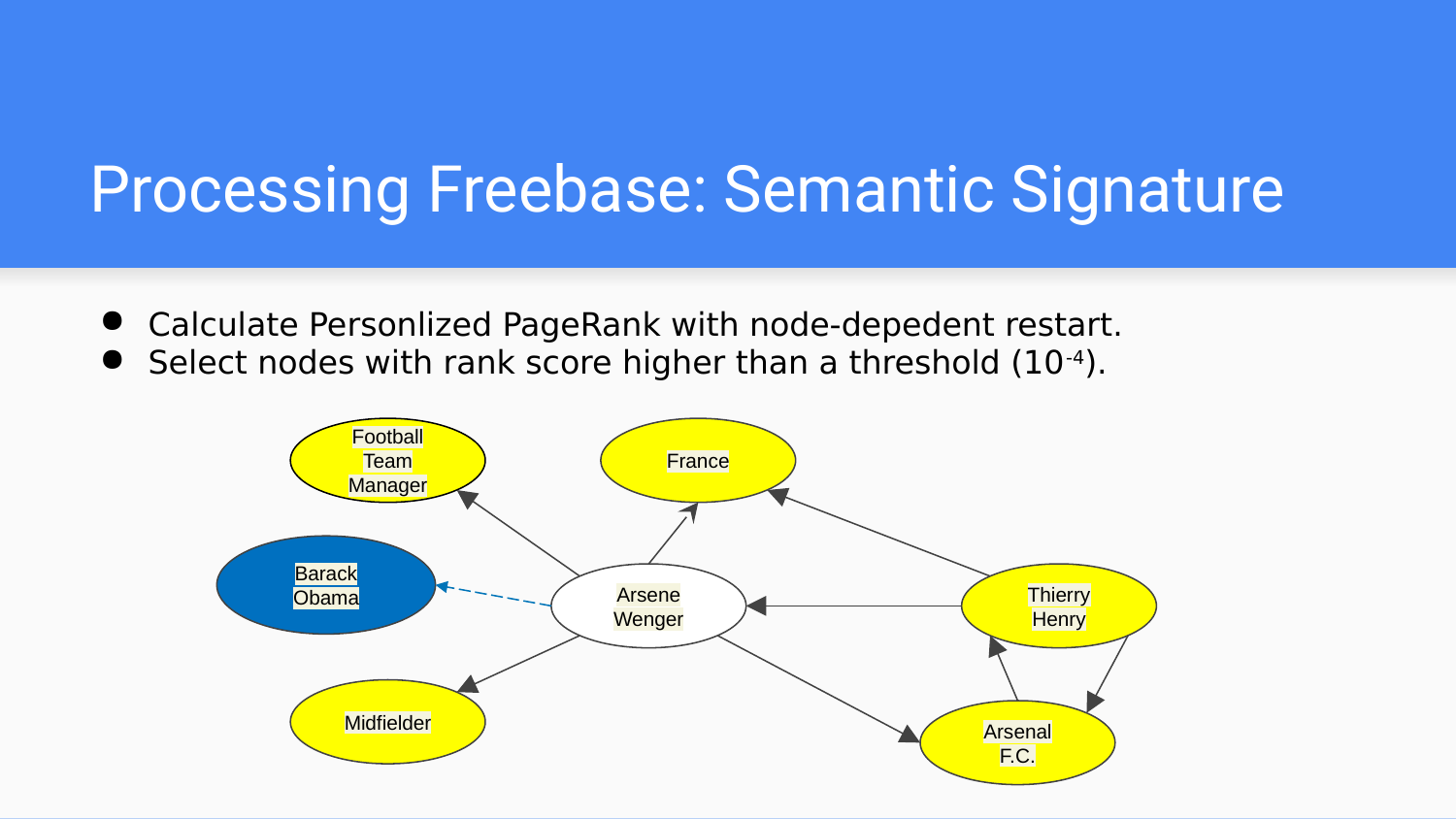

# Processing Freebase: Semantic Signature
Calculate Personlized PageRank with node-depedent restart.
Select nodes with rank score higher than a threshold (10-4).
Football Team Manager
France
Barack Obama
Arsene
Wenger
Thierry Henry
Midfielder
Arsenal F.C.